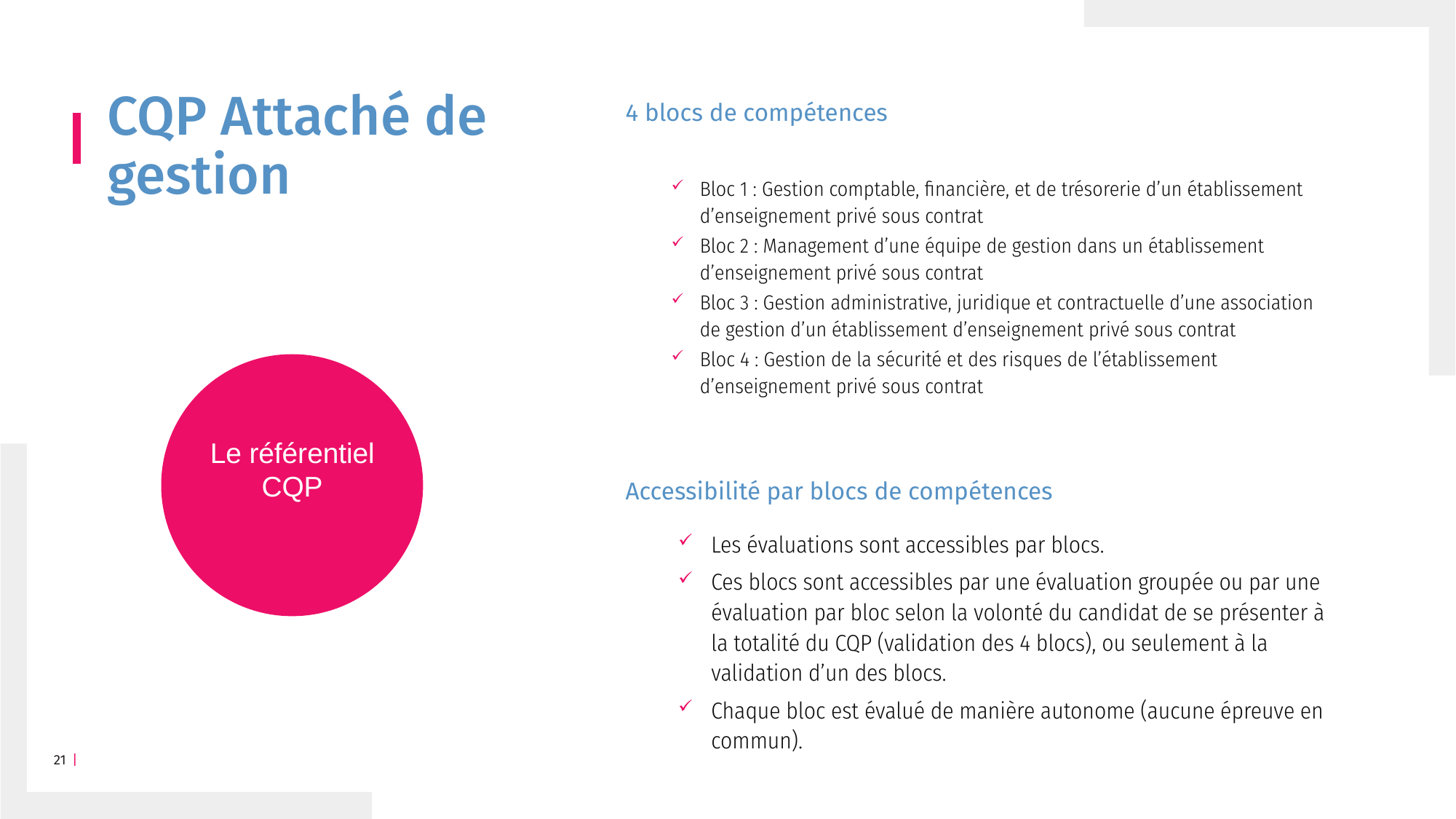

# CQP Attaché de gestion
4 blocs de compétences
Bloc 1 : Gestion comptable, financière, et de trésorerie d’un établissement d’enseignement privé sous contrat​
Bloc 2 : Management d’une équipe de gestion dans un établissement d’enseignement privé sous contrat​
Bloc 3 : Gestion administrative, juridique et contractuelle d’une association de gestion d’un établissement d’enseignement privé sous contrat ​
Bloc 4 : Gestion de la sécurité et des risques de l’établissement d’enseignement privé sous contrat

Le référentiel
CQP

Accessibilité par blocs de compétences

Les évaluations sont accessibles par blocs.
Ces blocs sont accessibles par une évaluation groupée ou par une évaluation par bloc selon la volonté du candidat de se présenter à la totalité du CQP (validation des 4 blocs), ou seulement à la validation d’un des blocs.
Chaque bloc est évalué de manière autonome (aucune épreuve en commun).